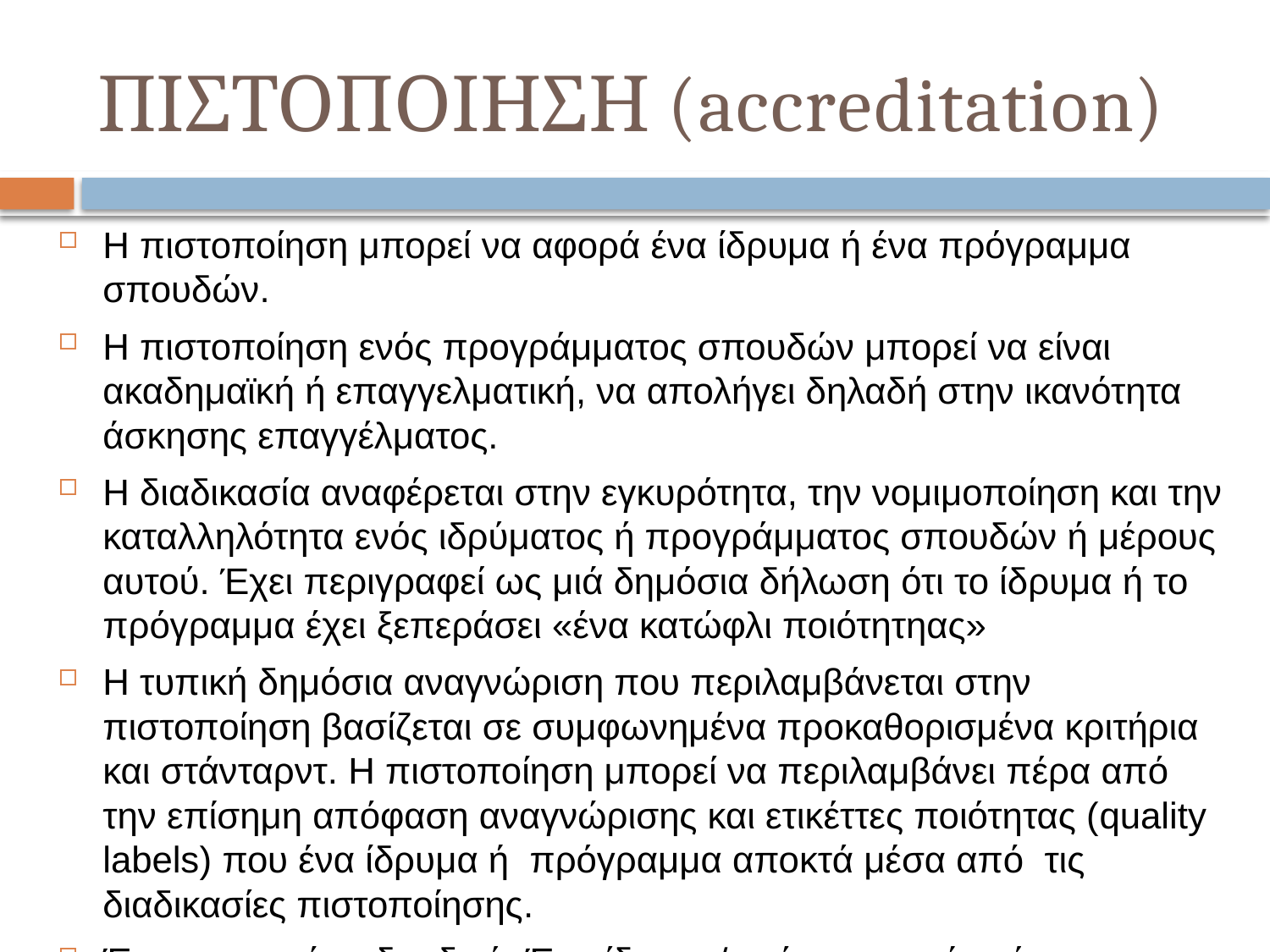

# ΠΙΣΤΟΠΟΙΗΣΗ (accreditation)
Η πιστοποίηση μπορεί να αφορά ένα ίδρυμα ή ένα πρόγραμμα σπουδών.
Η πιστοποίηση ενός προγράμματος σπουδών μπορεί να είναι ακαδημαϊκή ή επαγγελματική, να απολήγει δηλαδή στην ικανότητα άσκησης επαγγέλματος.
Η διαδικασία αναφέρεται στην εγκυρότητα, την νομιμοποίηση και την καταλληλότητα ενός ιδρύματος ή προγράμματος σπουδών ή μέρους αυτού. Έχει περιγραφεί ως μιά δημόσια δήλωση ότι το ίδρυμα ή το πρόγραμμα έχει ξεπεράσει «ένα κατώφλι ποιότητηας»
Η τυπική δημόσια αναγνώριση που περιλαμβάνεται στην πιστοποίηση βασίζεται σε συμφωνημένα προκαθορισμένα κριτήρια και στάνταρντ. Η πιστοποίηση μπορεί να περιλαμβάνει πέρα από την επίσημη απόφαση αναγνώρισης και ετικέττες ποιότητας (quality labels) που ένα ίδρυμα ή  πρόγραμμα αποκτά μέσα από  τις διαδικασίες πιστοποίησης.
Έχει χαρακτήρα δυαδικό. Ένα ίδρυμα/πρόγραμμα είτε είναι πιστοποιημένο είτε όχι.